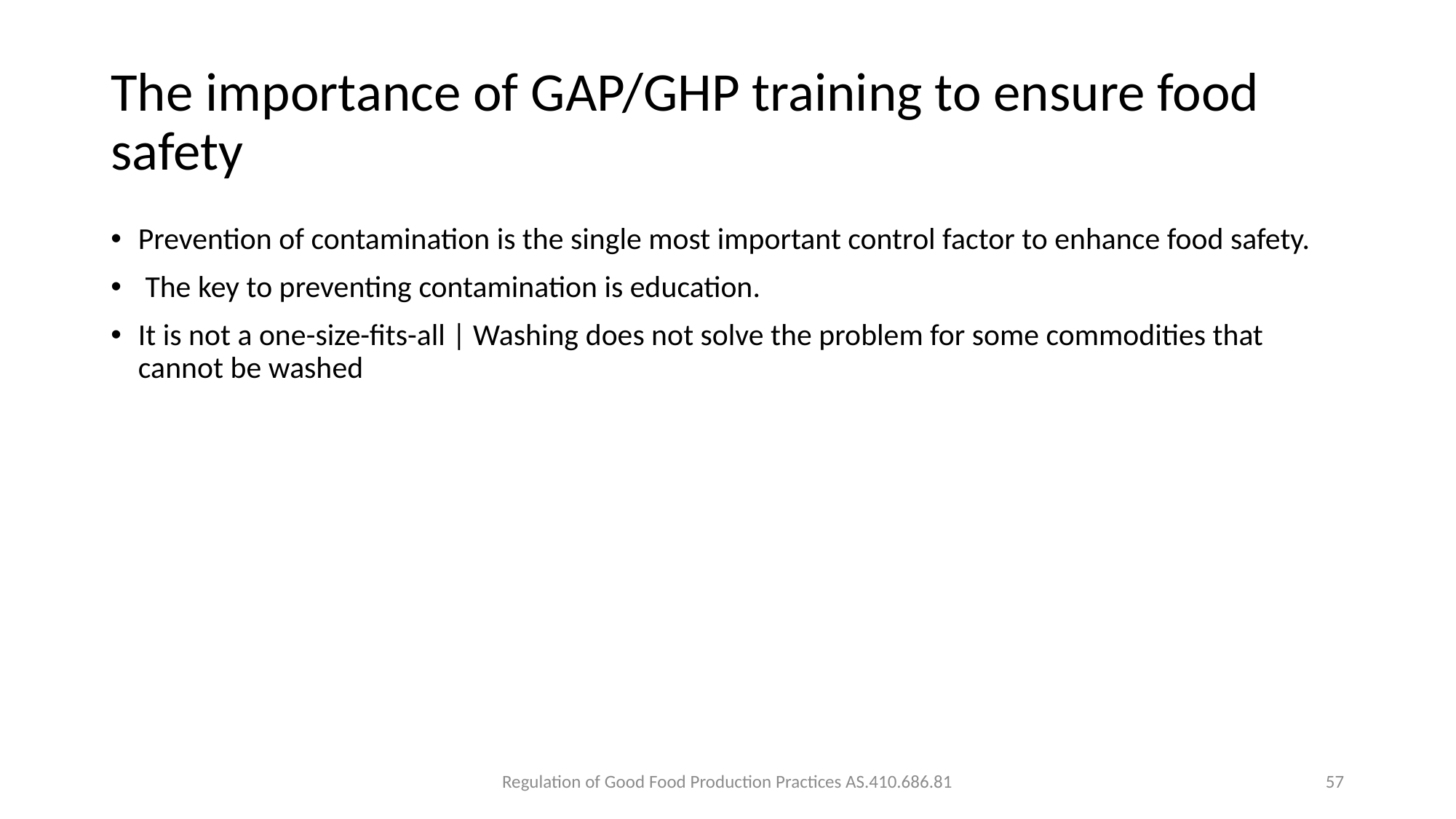

# The importance of GAP/GHP training to ensure food safety
Prevention of contamination is the single most important control factor to enhance food safety.
 The key to preventing contamination is education.
It is not a one-size-fits-all | Washing does not solve the problem for some commodities that cannot be washed

Regulation of Good Food Production Practices AS.410.686.81
57